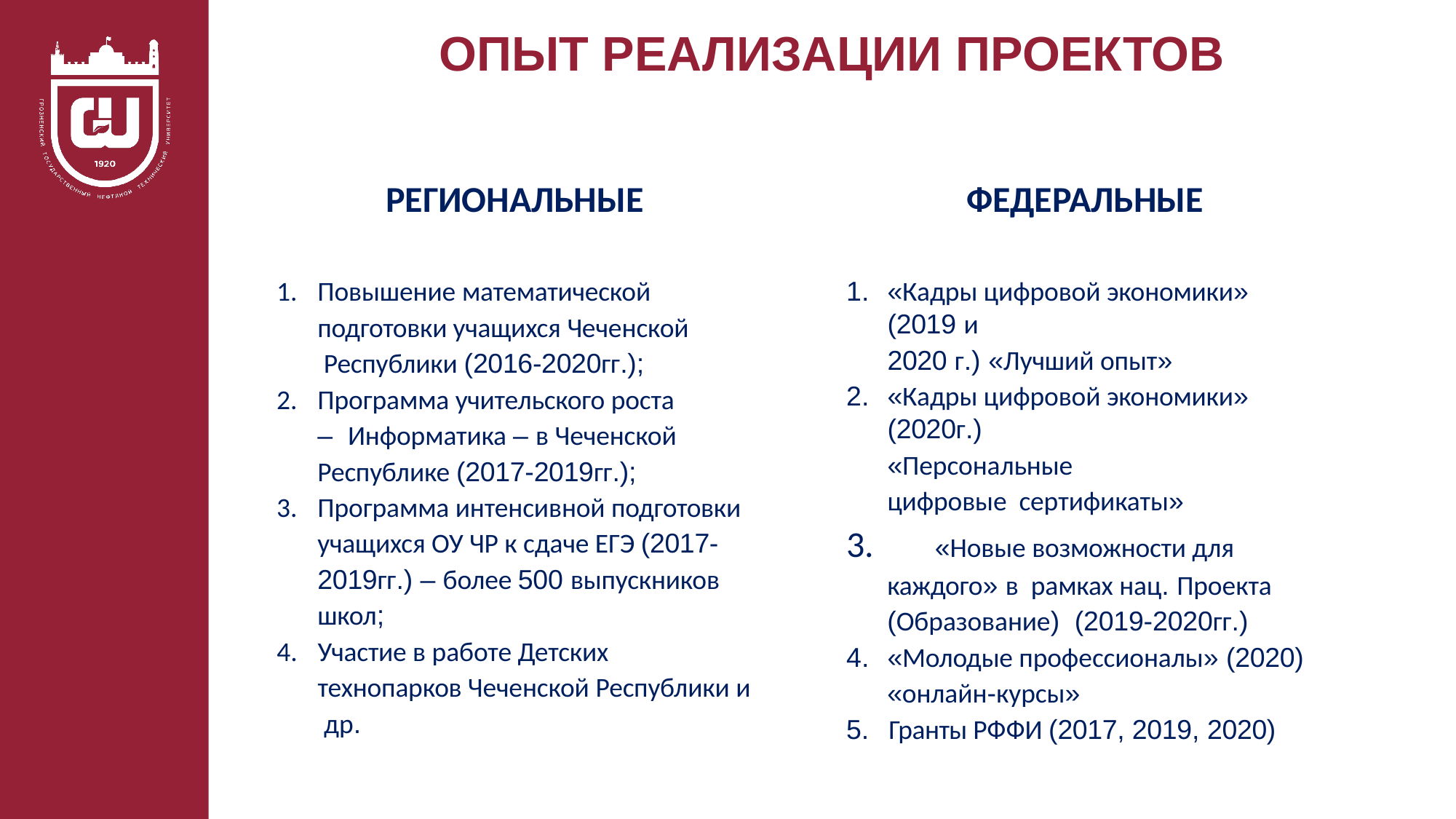

# ОПЫТ РЕАЛИЗАЦИИ ПРОЕКТОВ

РЕГИОНАЛЬНЫЕ

Повышение математической  подготовки учащихся Чеченской  Республики (2016-2020гг.);
Программа учительского роста –  Информатика – в Чеченской  Республике (2017-2019гг.);
Программа интенсивной подготовки  учащихся ОУ ЧР к сдаче ЕГЭ (2017-  2019гг.) – более 500 выпускников школ;
Участие в работе Детских  технопарков Чеченской Республики и  др.
ФЕДЕРАЛЬНЫЕ

«Кадры цифровой экономики» (2019 и
2020 г.) «Лучший опыт»
«Кадры цифровой экономики» (2020г.)
«Персональные цифровые  сертификаты»
	«Новые возможности для каждого» в  рамках нац. Проекта (Образование)  (2019-2020гг.)
«Молодые профессионалы» (2020)
«онлайн-курсы»
5.	Гранты РФФИ (2017, 2019, 2020)